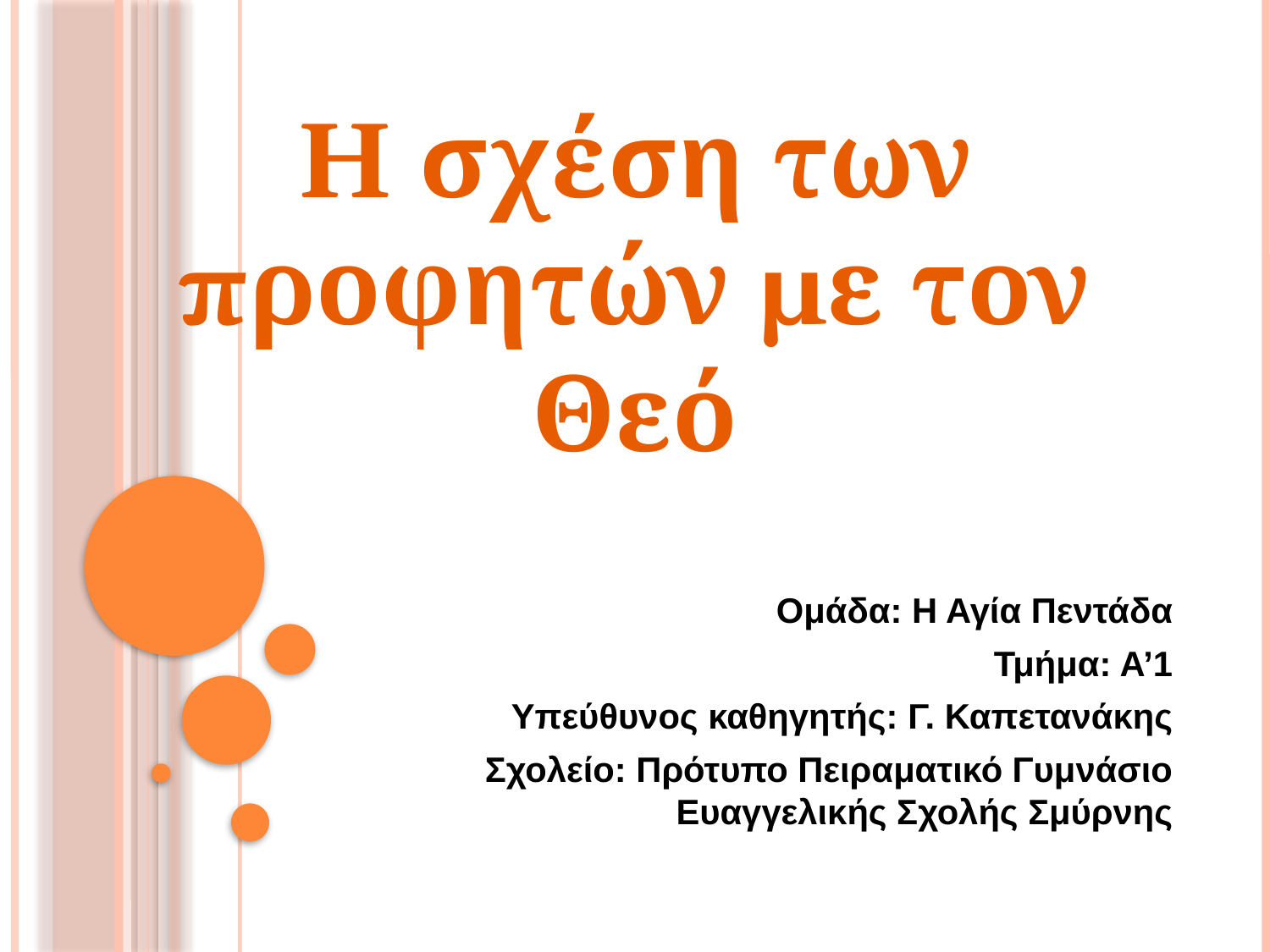

# Η σχέση των προφητών με τον Θεό
Ομάδα: Η Αγία Πεντάδα
Τμήμα: Α’1
Υπεύθυνος καθηγητής: Γ. Καπετανάκης
Σχολείο: Πρότυπο Πειραματικό Γυμνάσιο Ευαγγελικής Σχολής Σμύρνης